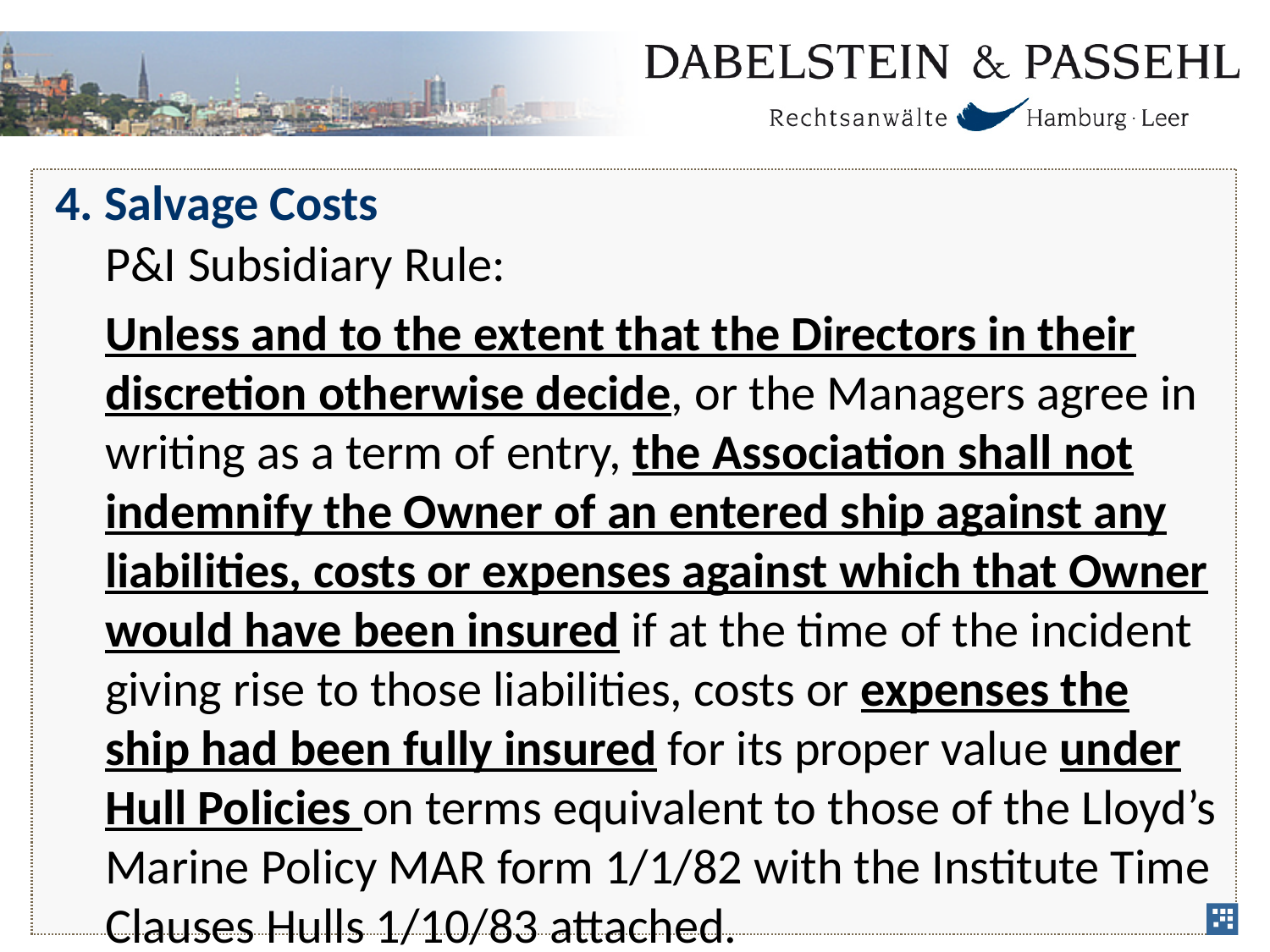

# 4. Salvage Costs
	P&I Subsidiary Rule:
	Unless and to the extent that the Directors in their discretion otherwise decide, or the Managers agree in writing as a term of entry, the Association shall not indemnify the Owner of an entered ship against any liabilities, costs or expenses against which that Owner would have been insured if at the time of the incident giving rise to those liabilities, costs or expenses the ship had been fully insured for its proper value under Hull Policies on terms equivalent to those of the Lloyd’s Marine Policy MAR form 1/1/82 with the Institute Time Clauses Hulls 1/10/83 attached.